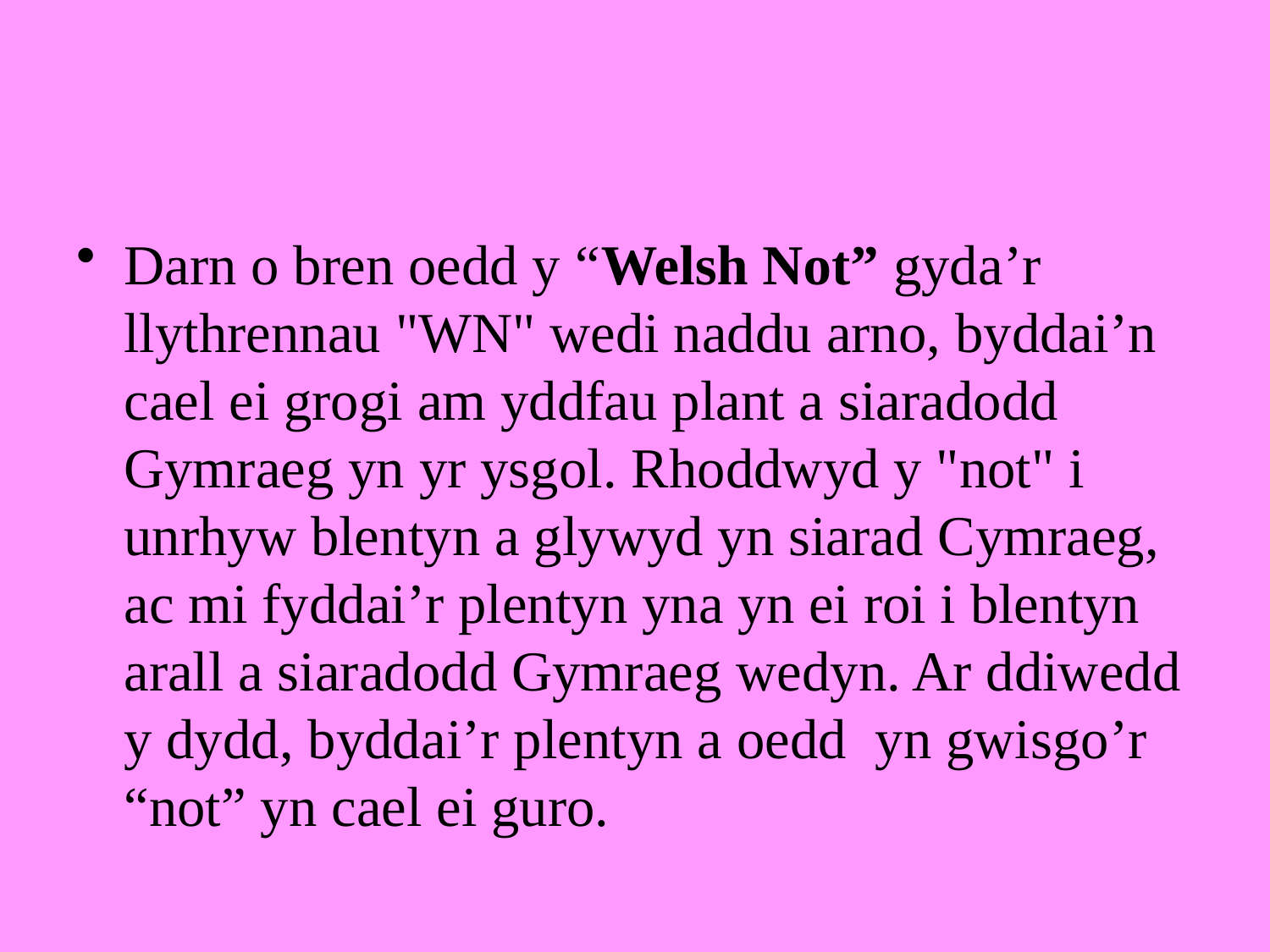

Darn o bren oedd y “Welsh Not” gyda’r llythrennau "WN" wedi naddu arno, byddai’n cael ei grogi am yddfau plant a siaradodd Gymraeg yn yr ysgol. Rhoddwyd y "not" i unrhyw blentyn a glywyd yn siarad Cymraeg, ac mi fyddai’r plentyn yna yn ei roi i blentyn arall a siaradodd Gymraeg wedyn. Ar ddiwedd y dydd, byddai’r plentyn a oedd  yn gwisgo’r “not” yn cael ei guro.